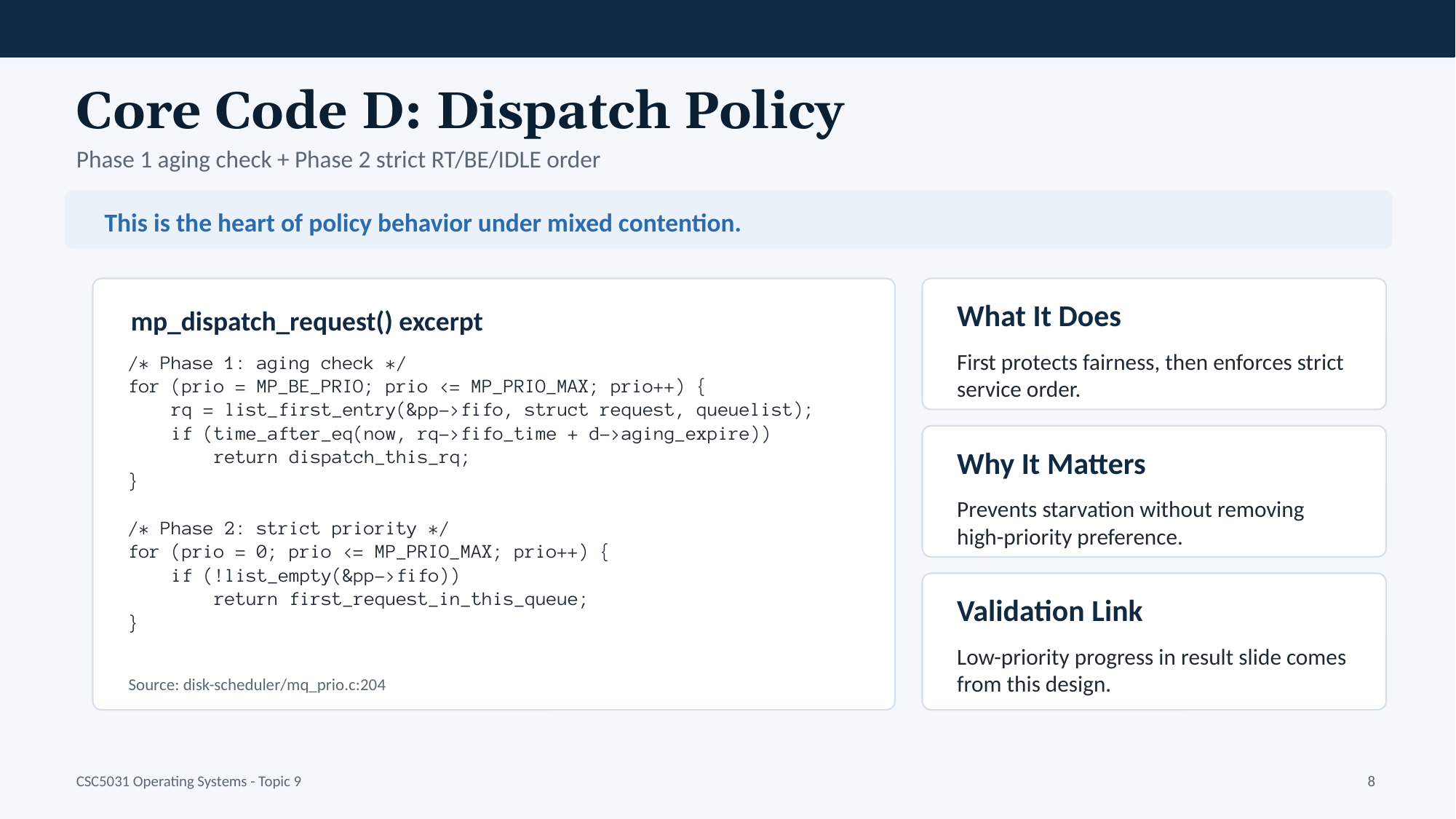

Core Code D: Dispatch Policy
Phase 1 aging check + Phase 2 strict RT/BE/IDLE order

This is the heart of policy behavior under mixed contention.

What It Does
mp_dispatch_request() excerpt
First protects fairness, then enforces strict service order.
/* Phase 1: aging check */
for (prio = MP_BE_PRIO; prio <= MP_PRIO_MAX; prio++) {
    rq = list_first_entry(&pp->fifo, struct request, queuelist);
    if (time_after_eq(now, rq->fifo_time + d->aging_expire))
        return dispatch_this_rq;
}

/* Phase 2: strict priority */
for (prio = 0; prio <= MP_PRIO_MAX; prio++) {
    if (!list_empty(&pp->fifo))
        return first_request_in_this_queue;
}

Why It Matters
Prevents starvation without removing high-priority preference.

Validation Link
Low-priority progress in result slide comes from this design.
Source: disk-scheduler/mq_prio.c:204
CSC5031 Operating Systems - Topic 9
8